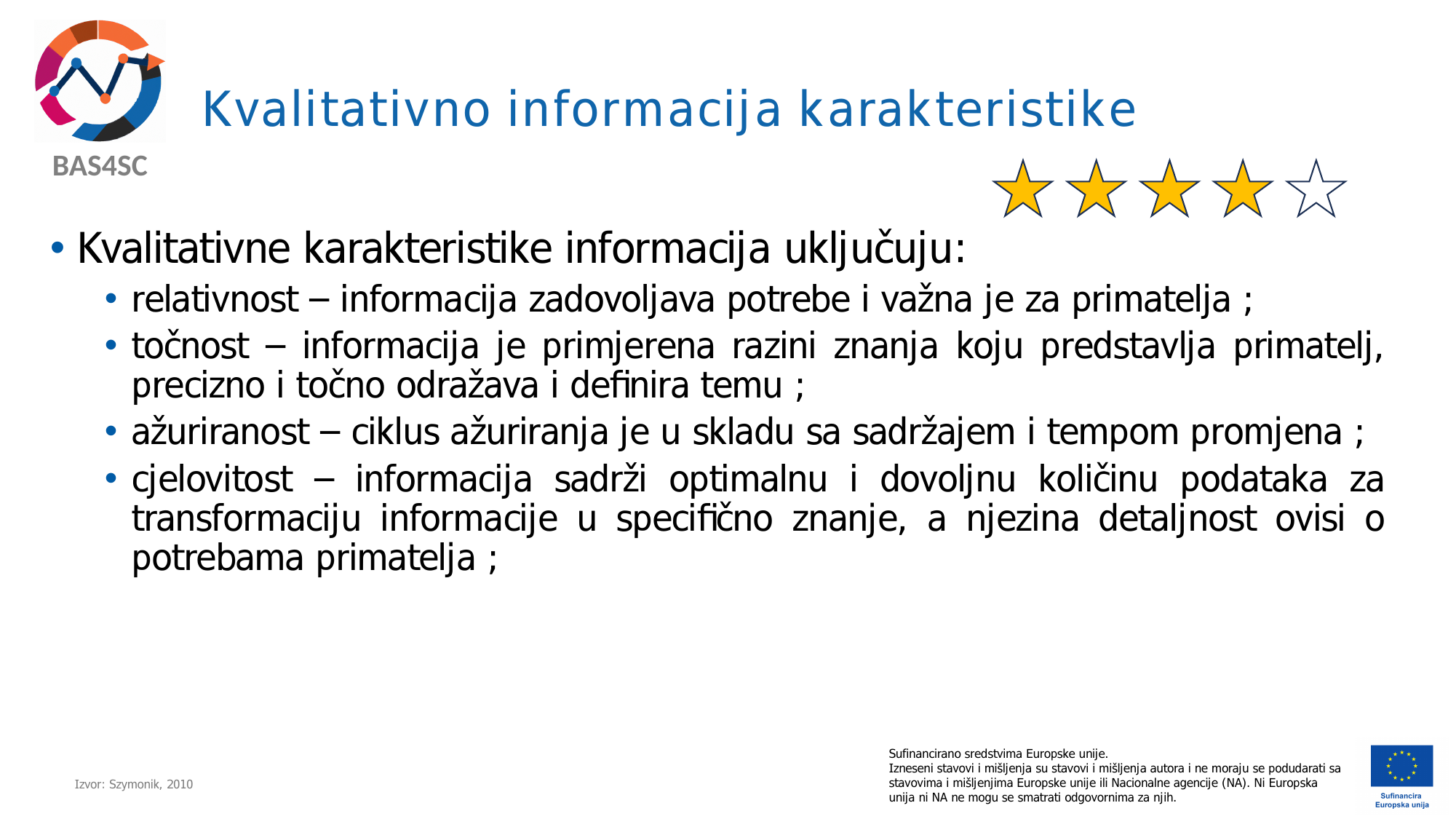

# Kvalitativno informacija karakteristike

Kvalitativne karakteristike informacija uključuju:
relativnost – informacija zadovoljava potrebe i važna je za primatelja ;
točnost – informacija je primjerena razini znanja koju predstavlja primatelj, precizno i točno odražava i definira temu ;
ažuriranost – ciklus ažuriranja je u skladu sa sadržajem i tempom promjena ;
cjelovitost – informacija sadrži optimalnu i dovoljnu količinu podataka za transformaciju informacije u specifično znanje, a njezina detaljnost ovisi o potrebama primatelja ;
Izvor: Szymonik, 2010